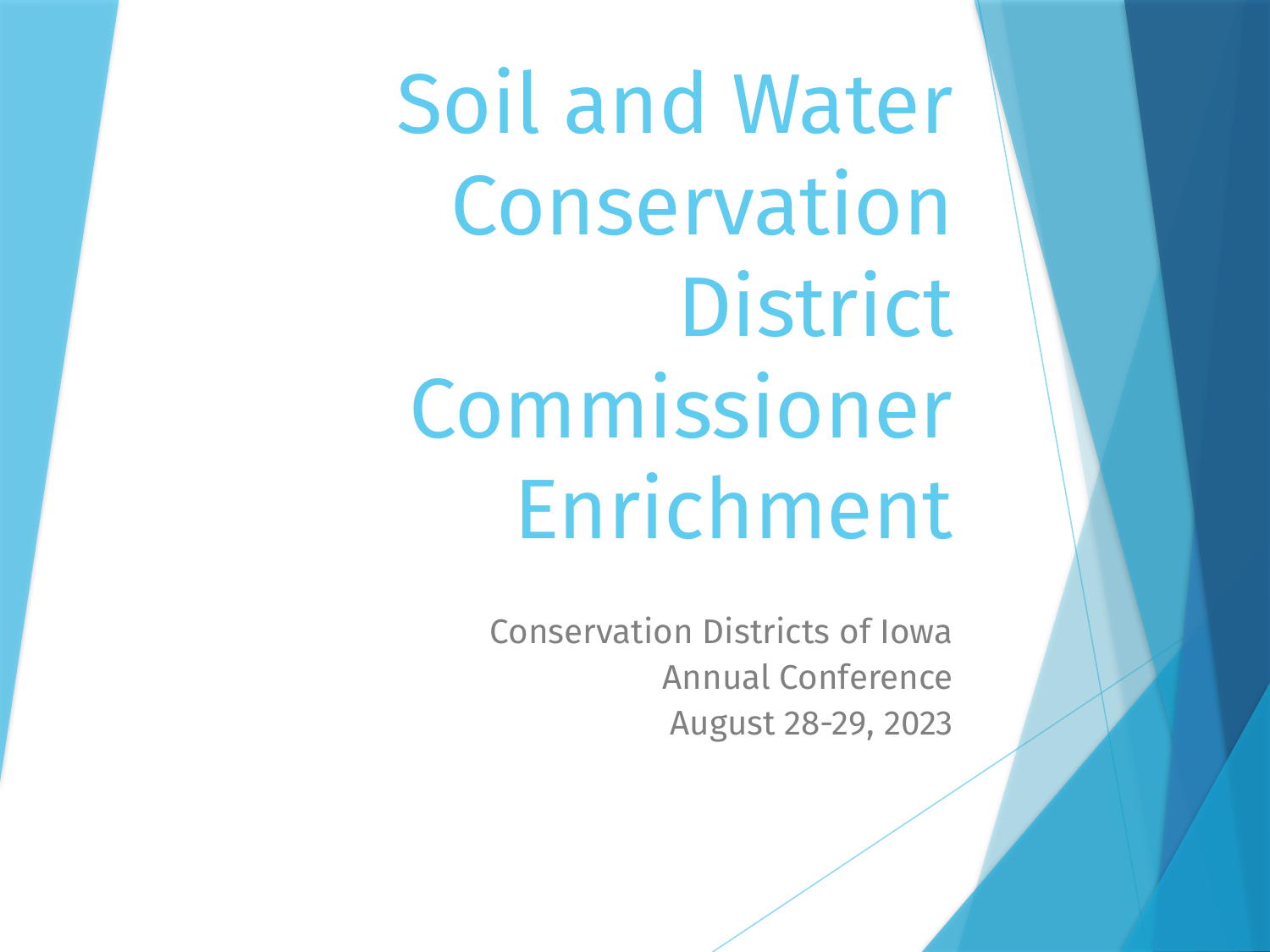

# Soil and Water Conservation District Commissioner Enrichment
Conservation Districts of Iowa
Annual Conference
August 28-29, 2023